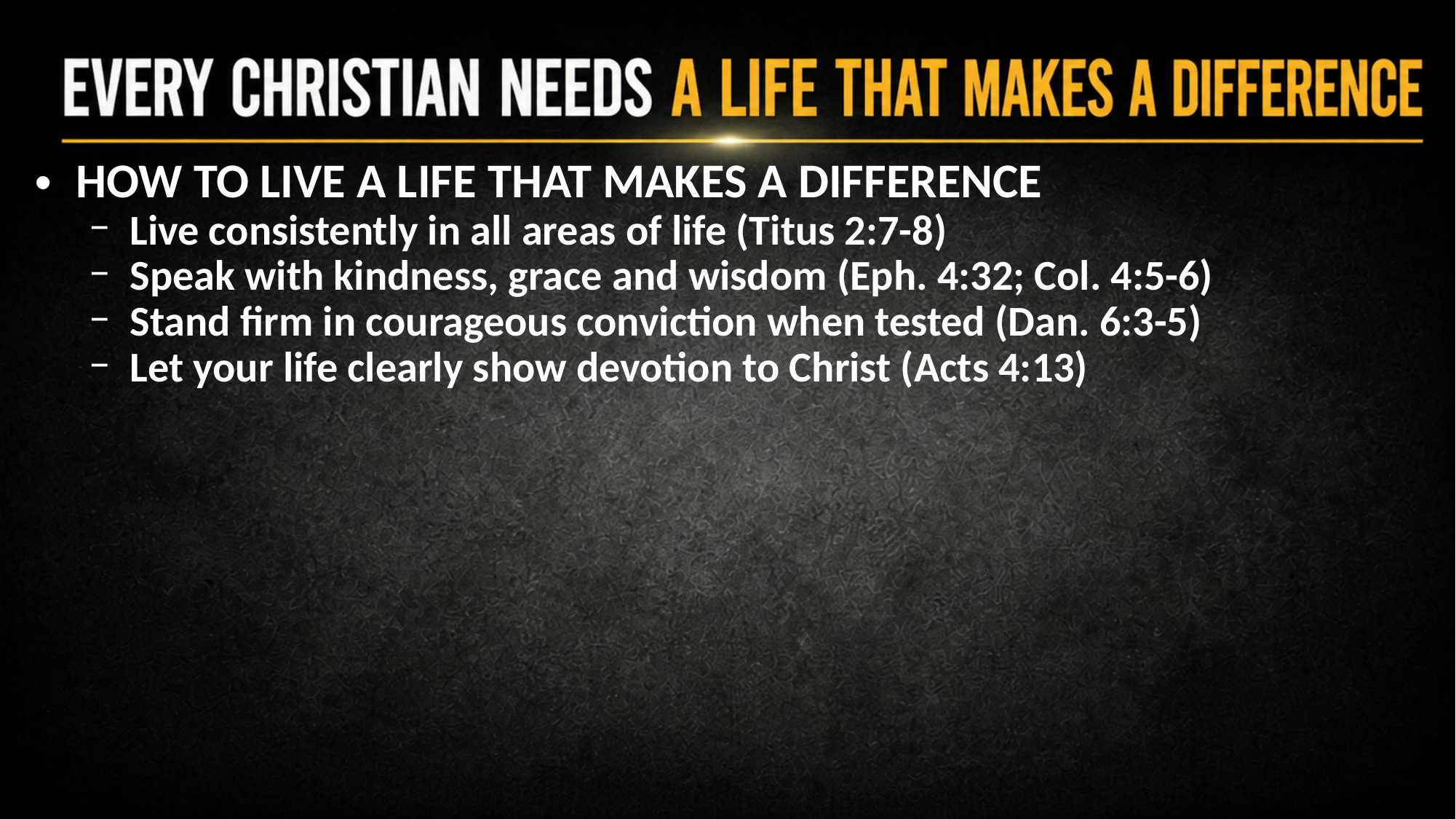

HOW TO LIVE A LIFE THAT MAKES A DIFFERENCE
Live consistently in all areas of life (Titus 2:7-8)
Speak with kindness, grace and wisdom (Eph. 4:32; Col. 4:5-6)
Stand firm in courageous conviction when tested (Dan. 6:3-5)
Let your life clearly show devotion to Christ (Acts 4:13)